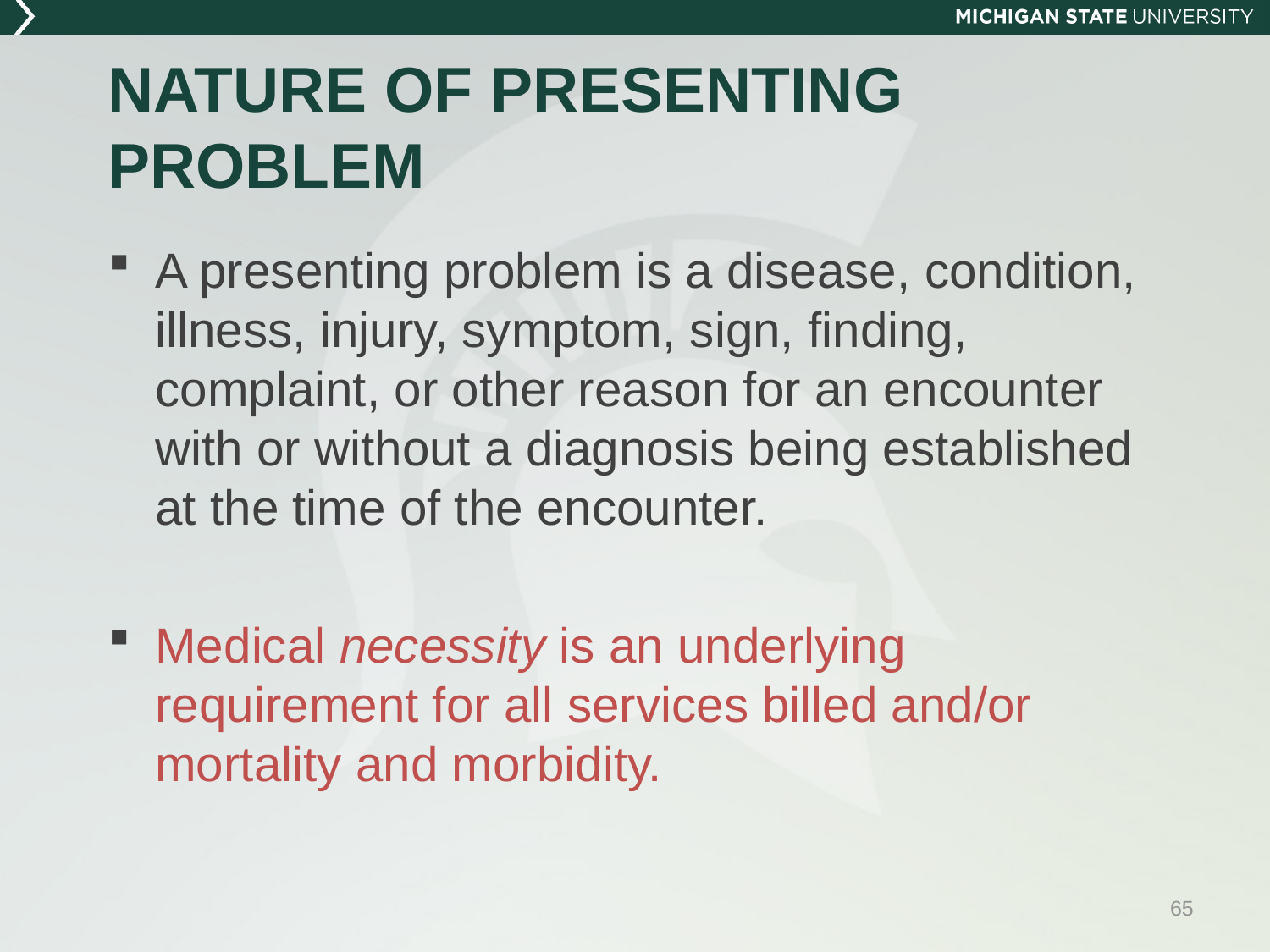

# NATURE OF PRESENTING PROBLEM
A presenting problem is a disease, condition, illness, injury, symptom, sign, finding, complaint, or other reason for an encounter with or without a diagnosis being established at the time of the encounter.

Medical necessity is an underlying requirement for all services billed and/or mortality and morbidity.

65